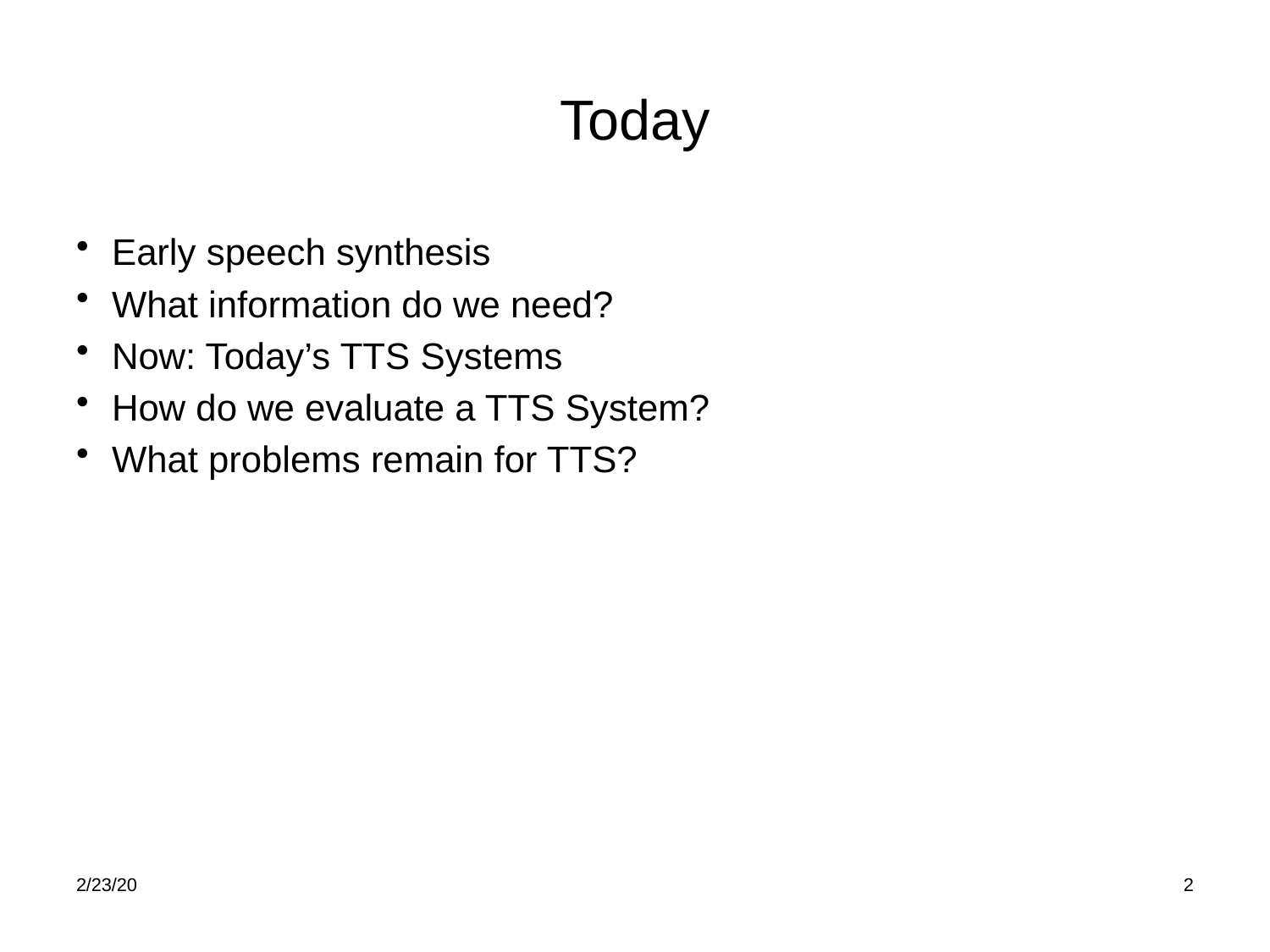

# Today
Early speech synthesis
What information do we need?
Now: Today’s TTS Systems
How do we evaluate a TTS System?
What problems remain for TTS?
2/23/20
2